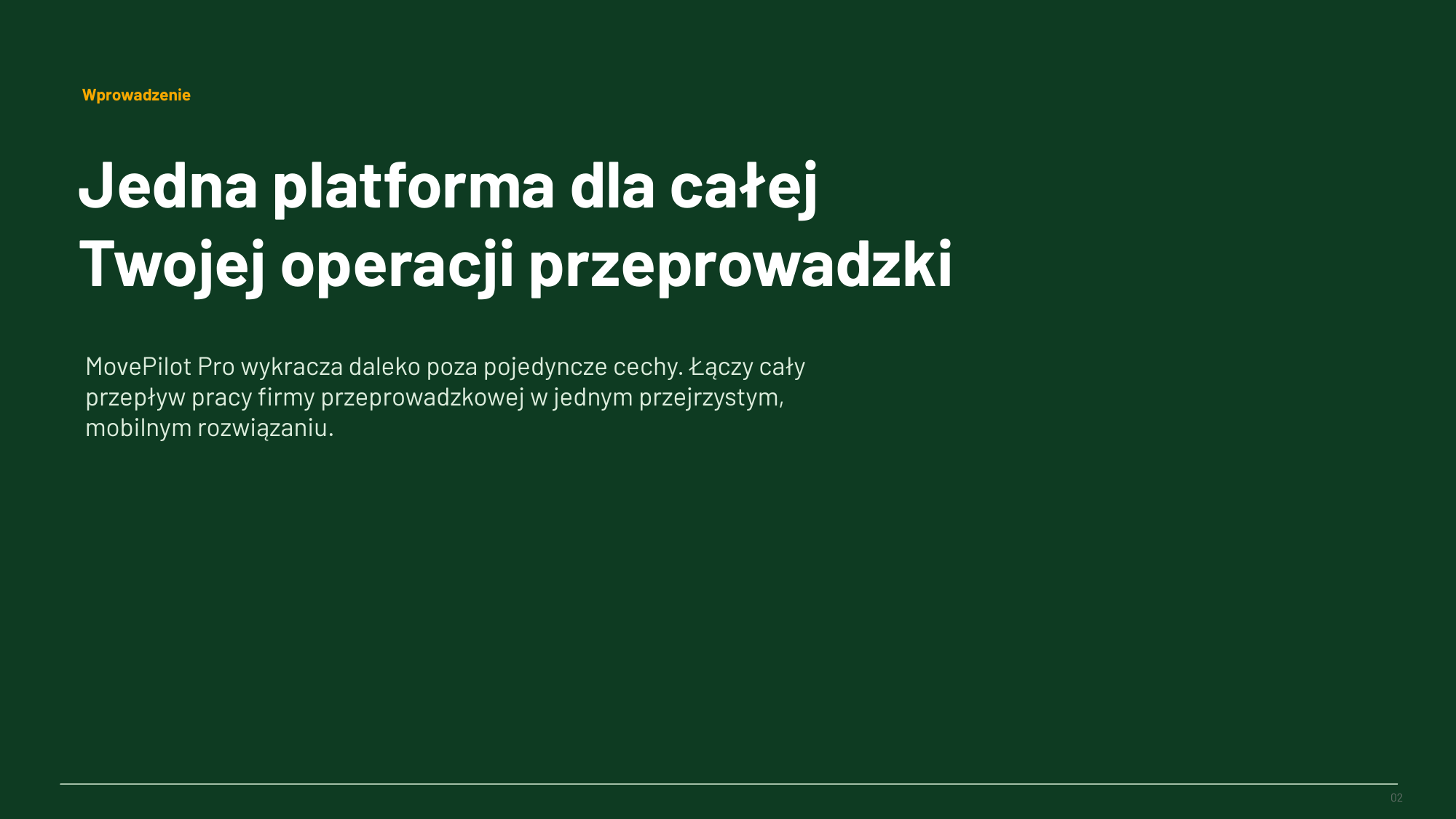

MovePilot Pro 4.0
Wprowadzenie
Jedna platforma dla całej Twojej operacji przeprowadzki
MovePilot Pro wykracza daleko poza pojedyncze cechy. Łączy cały przepływ pracy firmy przeprowadzkowej w jednym przejrzystym, mobilnym rozwiązaniu.

02